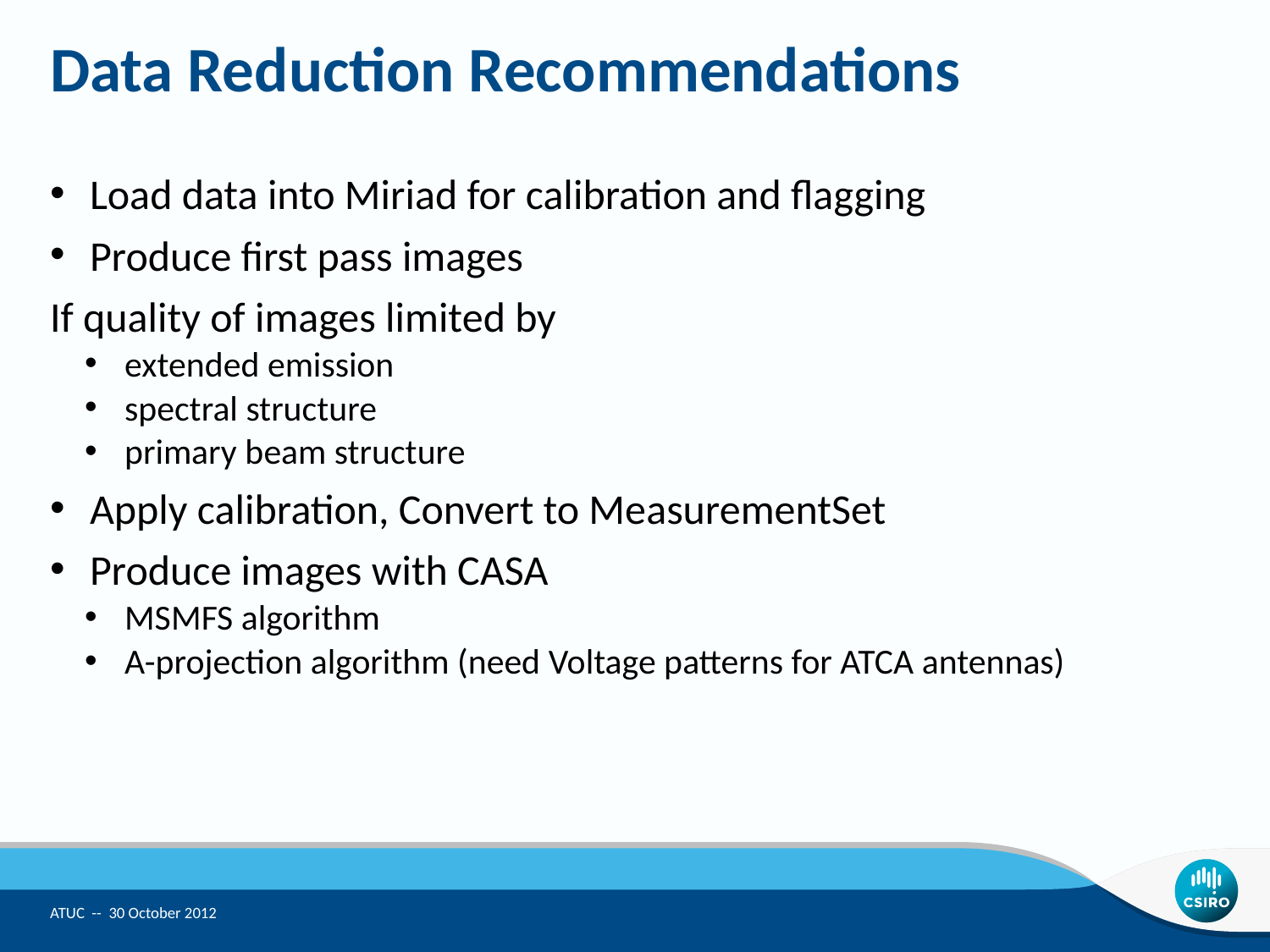

# Data Reduction Recommendations
Load data into Miriad for calibration and flagging
Produce first pass images
If quality of images limited by
extended emission
spectral structure
primary beam structure
Apply calibration, Convert to MeasurementSet
Produce images with CASA
MSMFS algorithm
A-projection algorithm (need Voltage patterns for ATCA antennas)

ATUC  --  30 October 2012